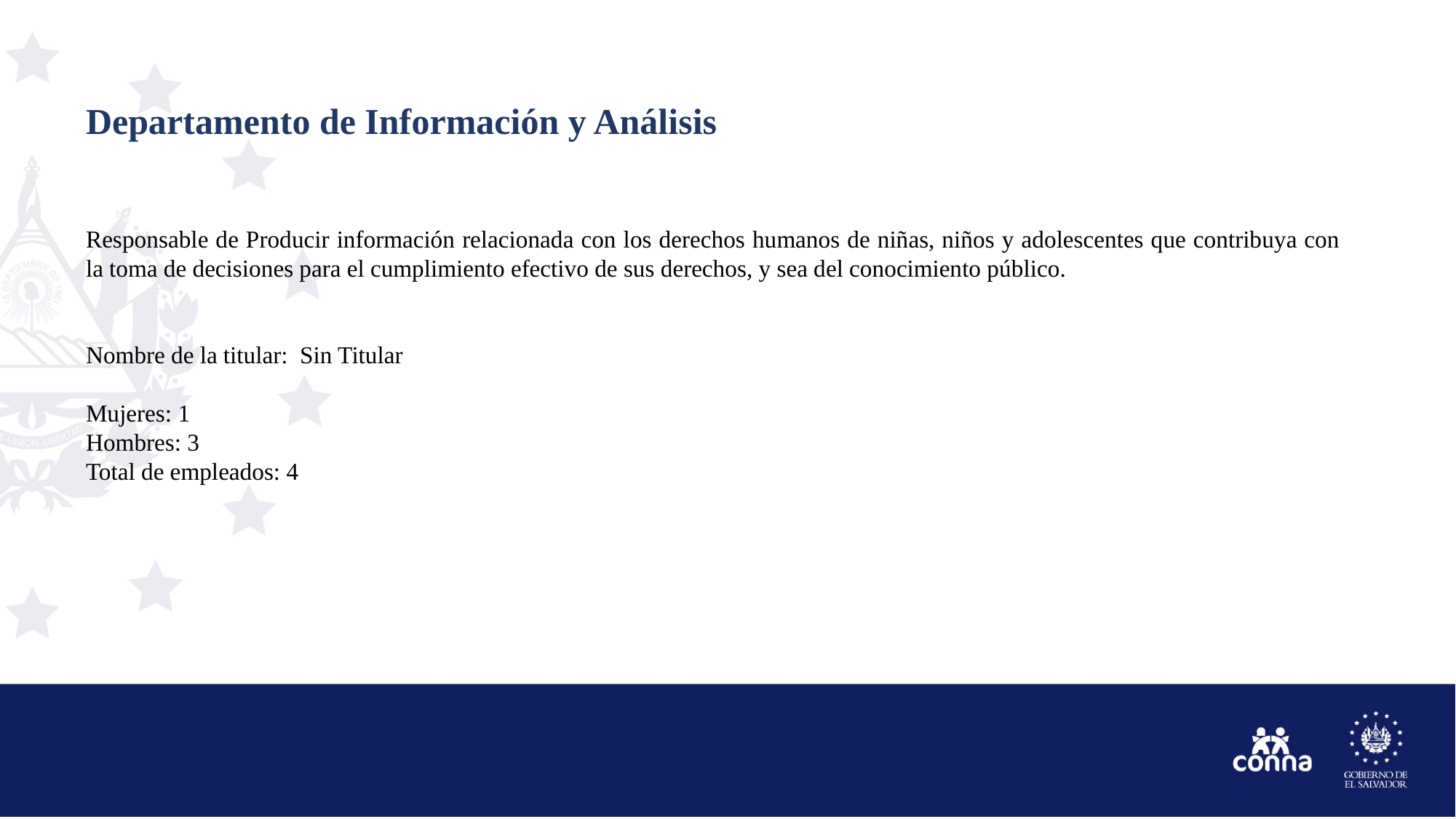

# Departamento de Información y Análisis
Responsable de Producir información relacionada con los derechos humanos de niñas, niños y adolescentes que contribuya con la toma de decisiones para el cumplimiento efectivo de sus derechos, y sea del conocimiento público.

Nombre de la titular:  Sin Titular

Mujeres: 1
Hombres: 3
Total de empleados: 4